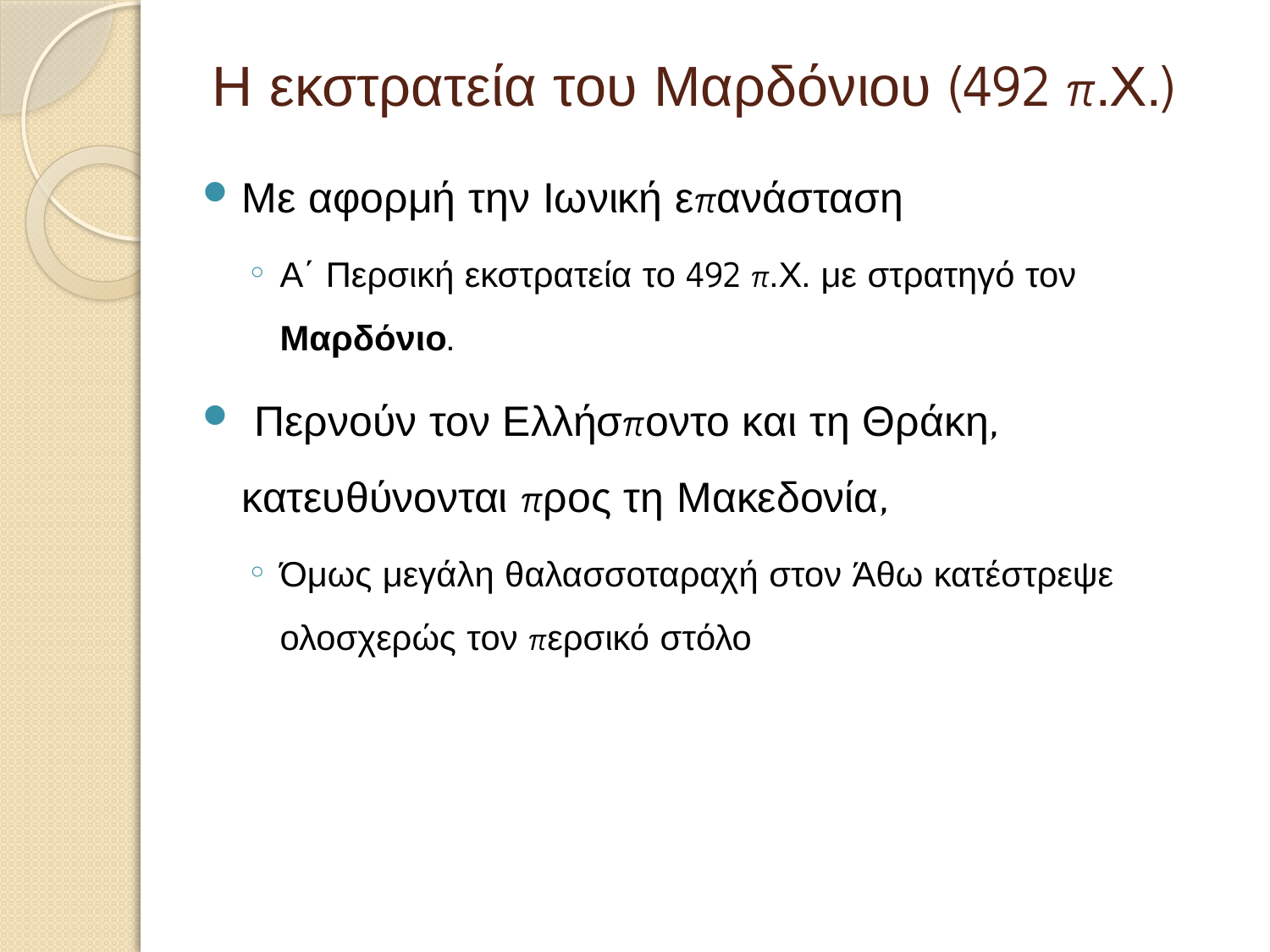

# Η εκστρατεία του Μαρδόνιου (492 π.Χ.)
Με αφορμή την Ιωνική επανάσταση
Α΄ Περσική εκστρατεία το 492 π.Χ. με στρατηγό τον Μαρδόνιο.
 Περνούν τον Ελλήσποντο και τη Θράκη, κατευθύνονται προς τη Μακεδονία,
Όμως μεγάλη θαλασσοταραχή στον Άθω κατέστρεψε ολοσχερώς τον περσικό στόλο